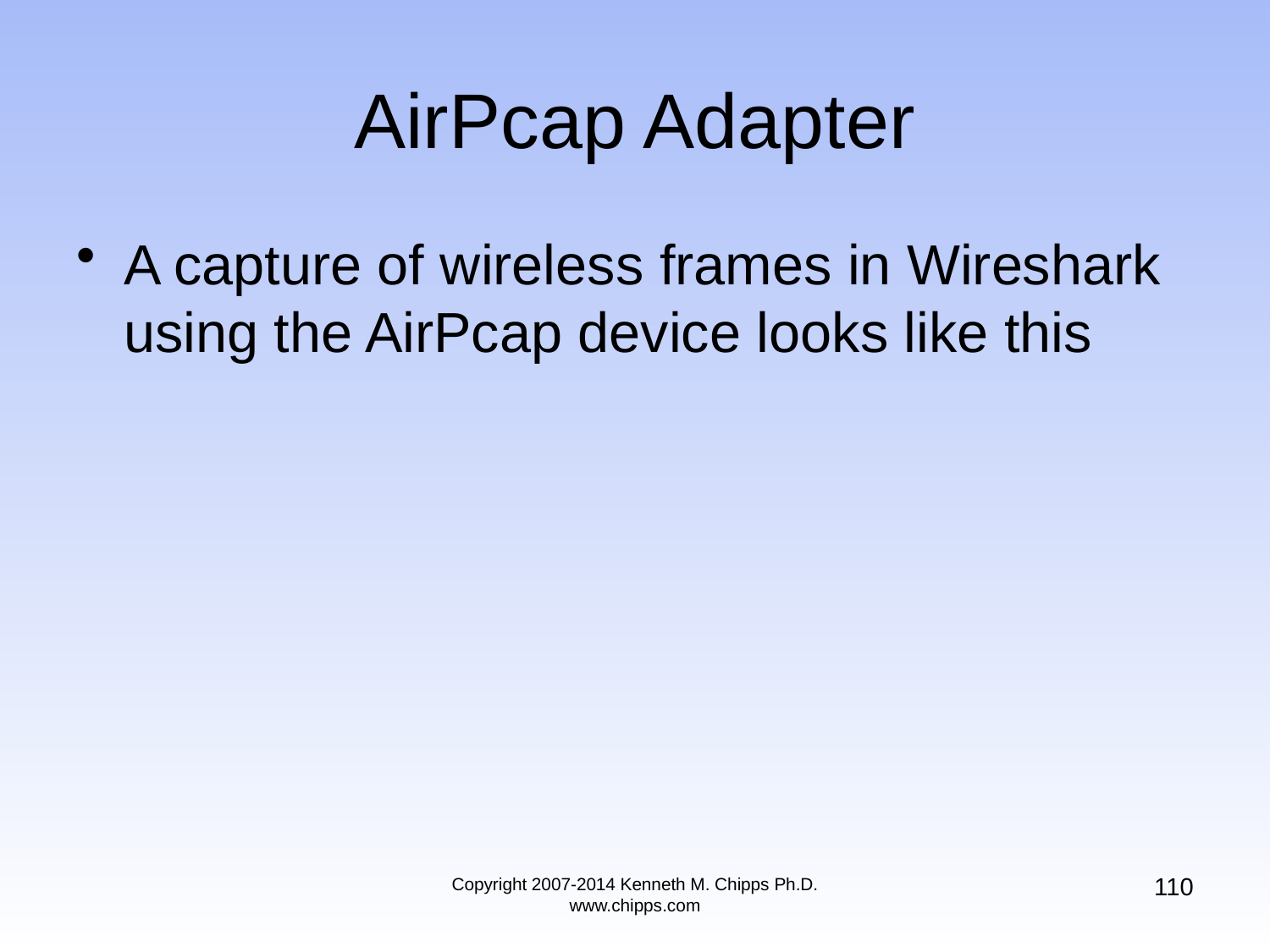

# AirPcap Adapter
A capture of wireless frames in Wireshark using the AirPcap device looks like this
110
Copyright 2007-2014 Kenneth M. Chipps Ph.D. www.chipps.com